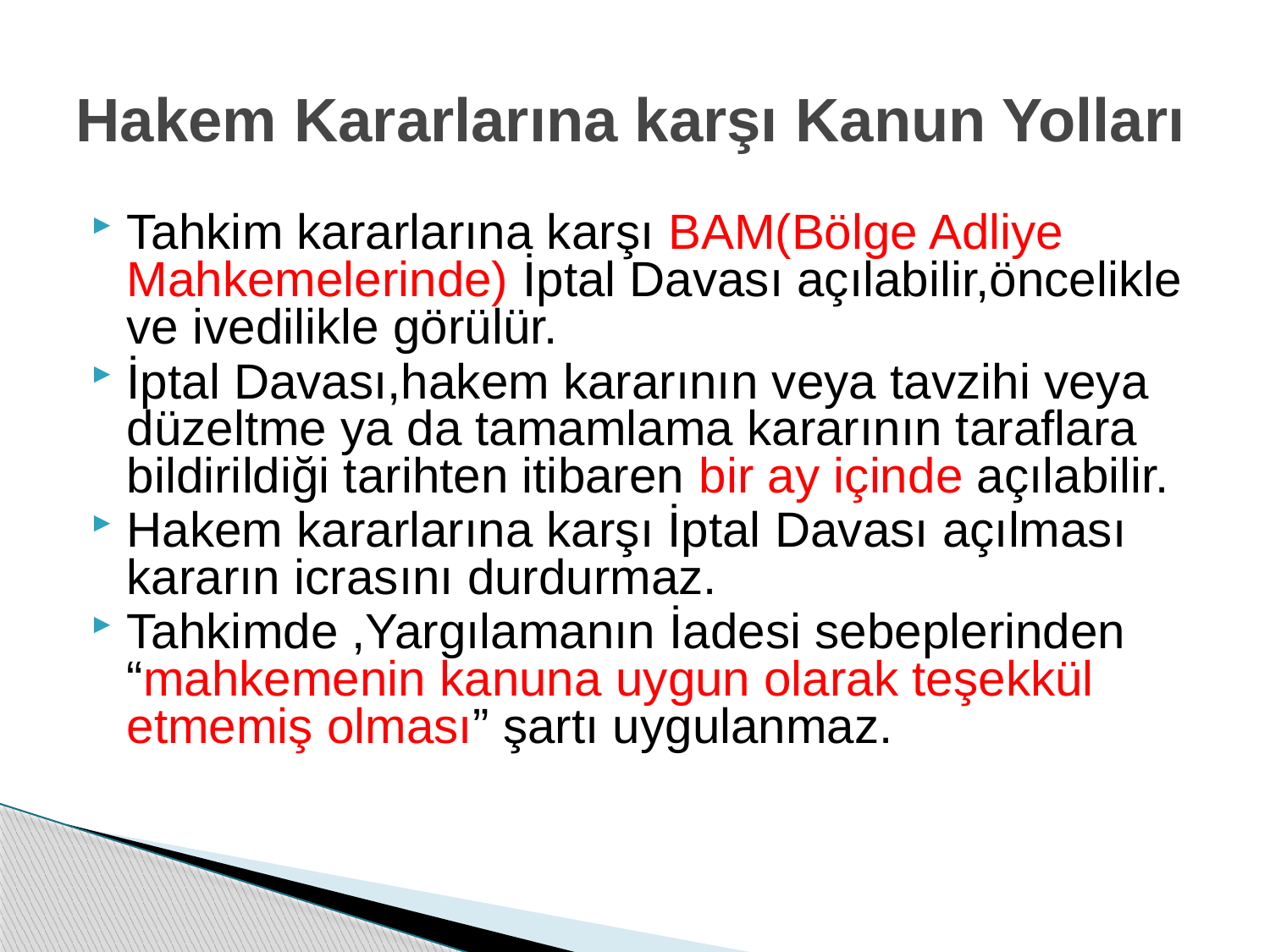

# Hakem Kararlarına karşı Kanun Yolları
Tahkim kararlarına karşı BAM(Bölge Adliye Mahkemelerinde) İptal Davası açılabilir,öncelikle ve ivedilikle görülür.
İptal Davası,hakem kararının veya tavzihi veya düzeltme ya da tamamlama kararının taraflara bildirildiği tarihten itibaren bir ay içinde açılabilir.
Hakem kararlarına karşı İptal Davası açılması kararın icrasını durdurmaz.
Tahkimde ,Yargılamanın İadesi sebeplerinden “mahkemenin kanuna uygun olarak teşekkül etmemiş olması” şartı uygulanmaz.